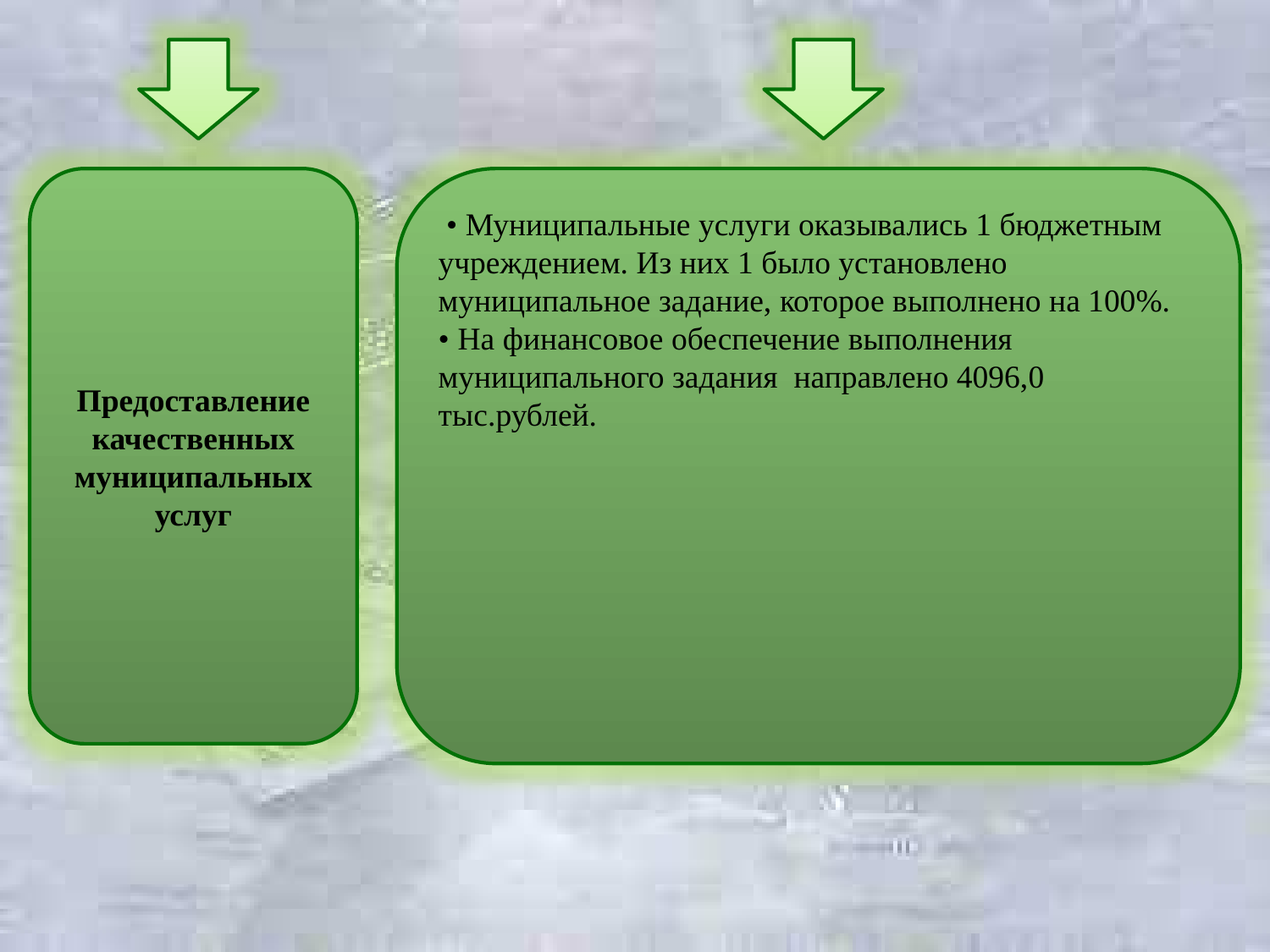

Предоставление качественных муниципальных
услуг
 • Муниципальные услуги оказывались 1 бюджетным учреждением. Из них 1 было установлено муниципальное задание, которое выполнено на 100%.
• На финансовое обеспечение выполнения муниципального задания  направлено 4096,0  тыс.рублей.